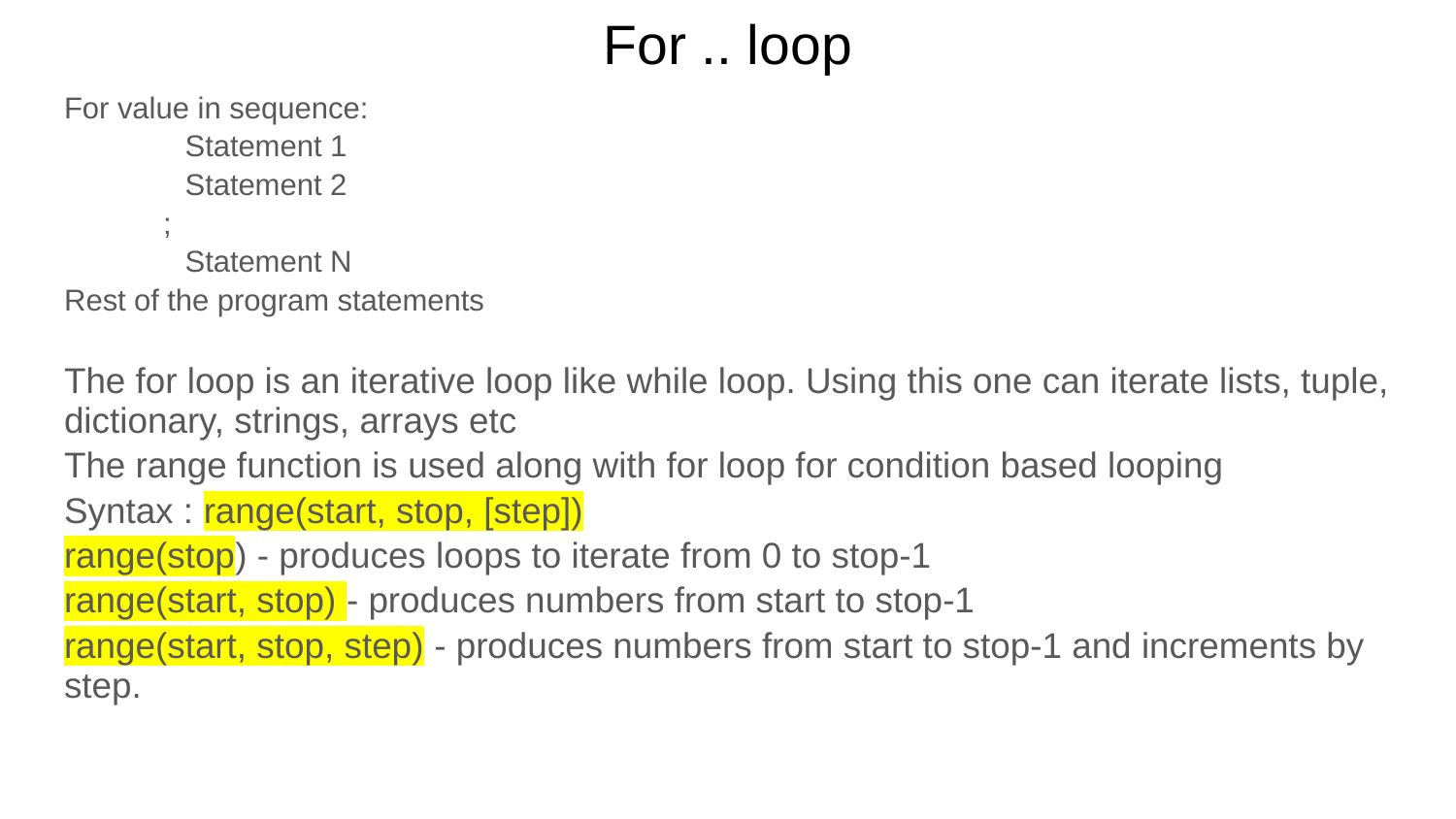

# For .. loop
For value in sequence:
	Statement 1
	Statement 2
            ;
	Statement N
Rest of the program statements

The for loop is an iterative loop like while loop. Using this one can iterate lists, tuple, dictionary, strings, arrays etc
The range function is used along with for loop for condition based looping
Syntax : range(start, stop, [step])
range(stop) - produces loops to iterate from 0 to stop-1
range(start, stop) - produces numbers from start to stop-1
range(start, stop, step) - produces numbers from start to stop-1 and increments by step.